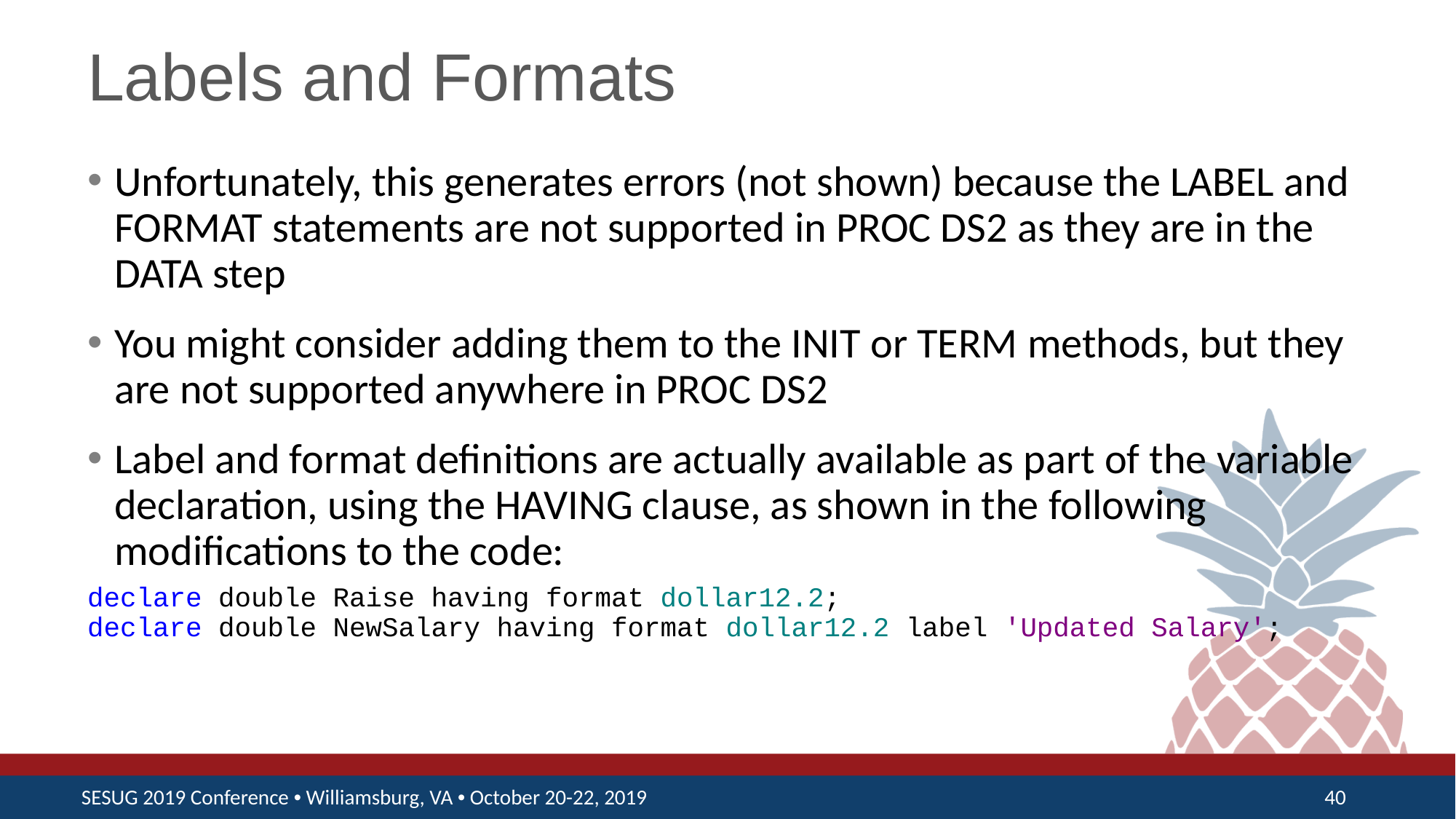

# Labels and Formats
Unfortunately, this generates errors (not shown) because the LABEL and FORMAT statements are not supported in PROC DS2 as they are in the DATA step
You might consider adding them to the INIT or TERM methods, but they are not supported anywhere in PROC DS2
Label and format definitions are actually available as part of the variable declaration, using the HAVING clause, as shown in the following modifications to the code:
declare double Raise having format dollar12.2;
declare double NewSalary having format dollar12.2 label 'Updated Salary';